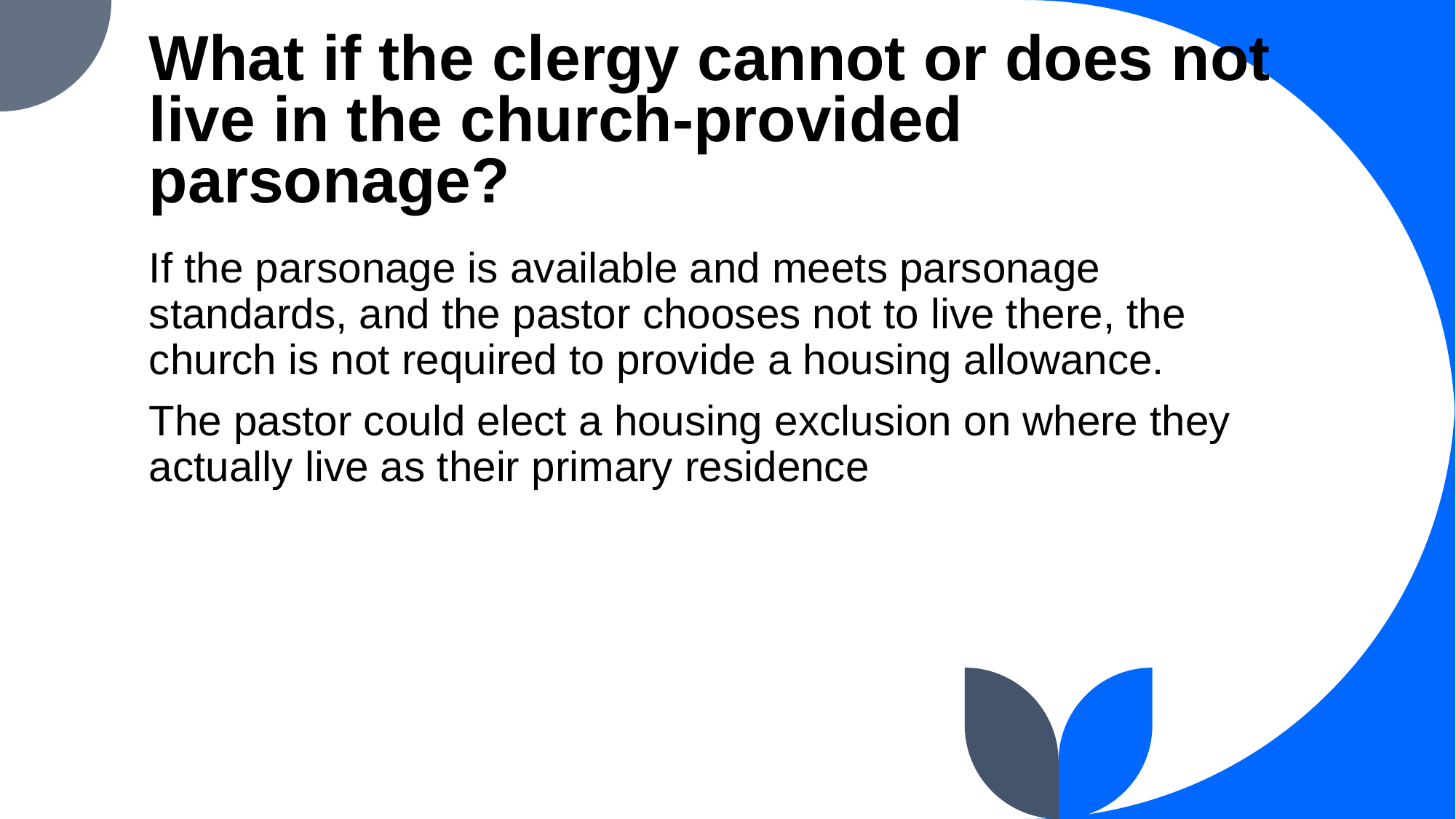

# What if the clergy cannot or does not live in the church-provided parsonage?
If the parsonage is available and meets parsonage standards, and the pastor chooses not to live there, the church is not required to provide a housing allowance.
The pastor could elect a housing exclusion on where they actually live as their primary residence